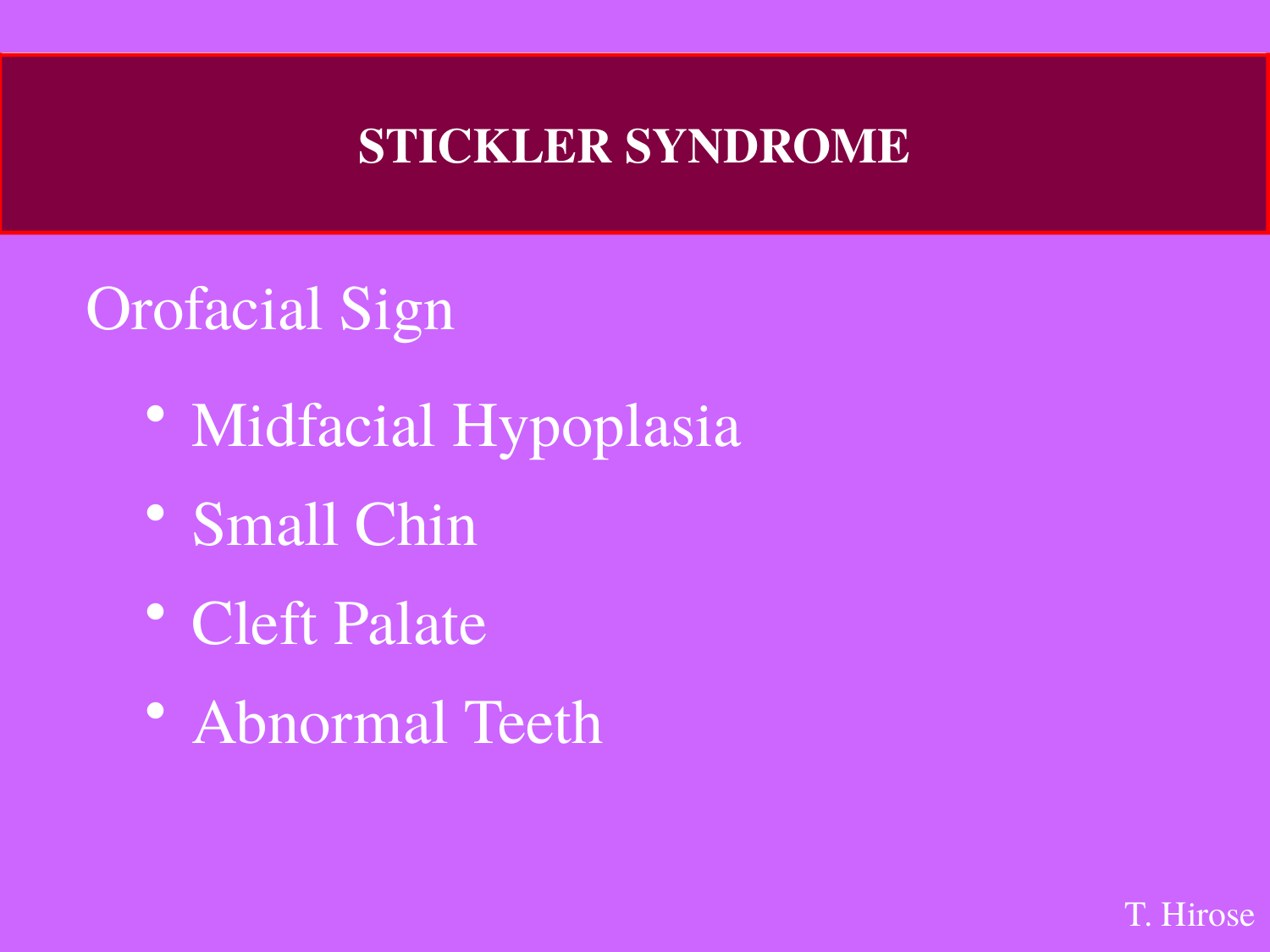

STICKLER SYNDROME

Orofacial Sign
 Midfacial Hypoplasia
 Small Chin
 Cleft Palate
 Abnormal Teeth
T. Hirose